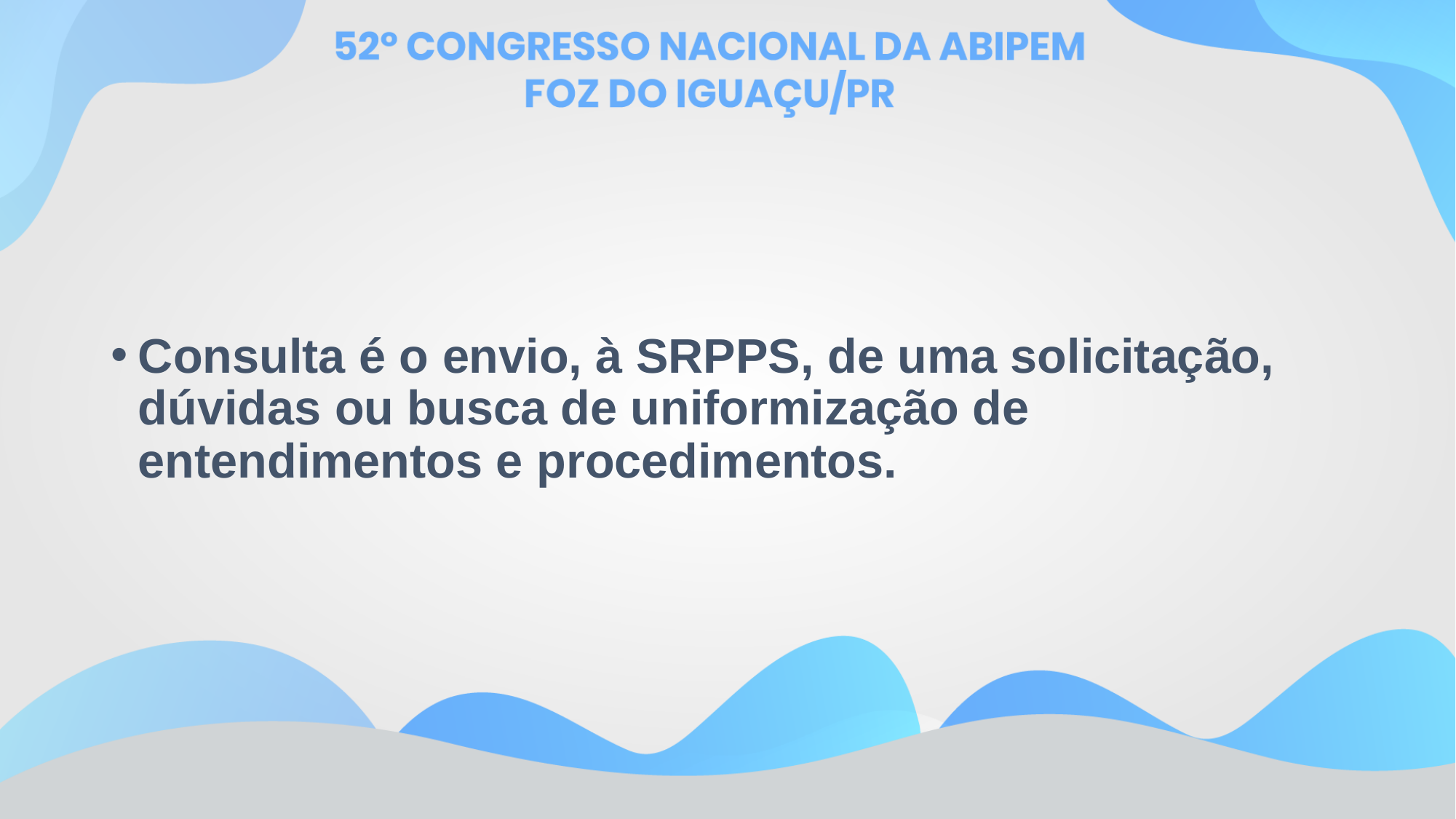

Consulta é o envio, à SRPPS, de uma solicitação, dúvidas ou busca de uniformização de entendimentos e procedimentos.